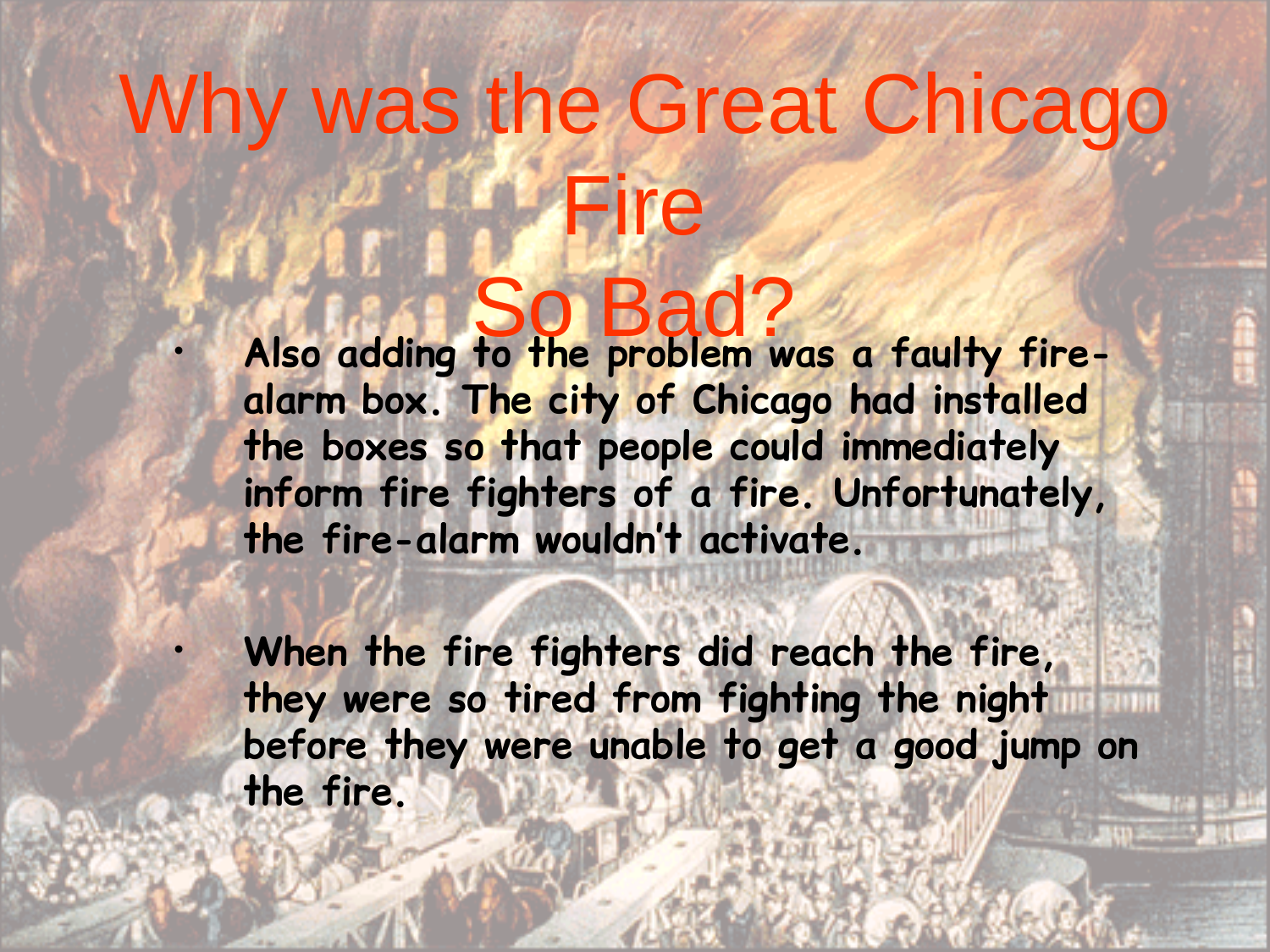

Why was the Great Chicago Fire
So Bad?
Also adding to the problem was a faulty fire-alarm box. The city of Chicago had installed the boxes so that people could immediately inform fire fighters of a fire. Unfortunately, the fire-alarm wouldn’t activate.
When the fire fighters did reach the fire, they were so tired from fighting the night before they were unable to get a good jump on the fire.